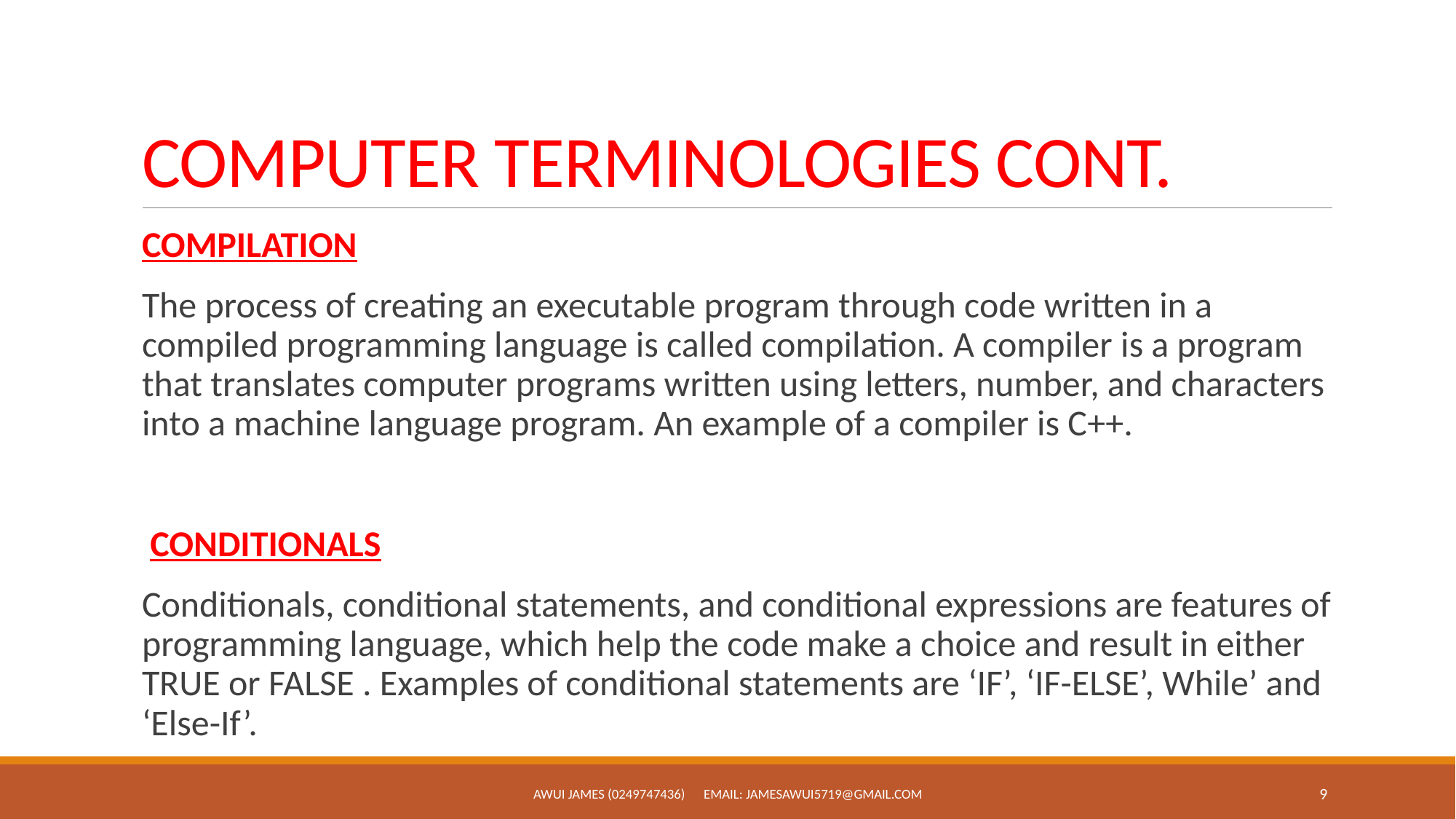

# COMPUTER TERMINOLOGIES CONT.
COMPILATION
The process of creating an executable program through code written in a compiled programming language is called compilation. A compiler is a program that translates computer programs written using letters, number, and characters into a machine language program. An example of a compiler is C++.

 CONDITIONALS
Conditionals, conditional statements, and conditional expressions are features of programming language, which help the code make a choice and result in either TRUE or FALSE . Examples of conditional statements are ‘IF’, ‘IF-ELSE’, While’ and ‘Else-If’.

AWUI JAMES (0249747436)      Email: jamesawui5719@gmail.com
9